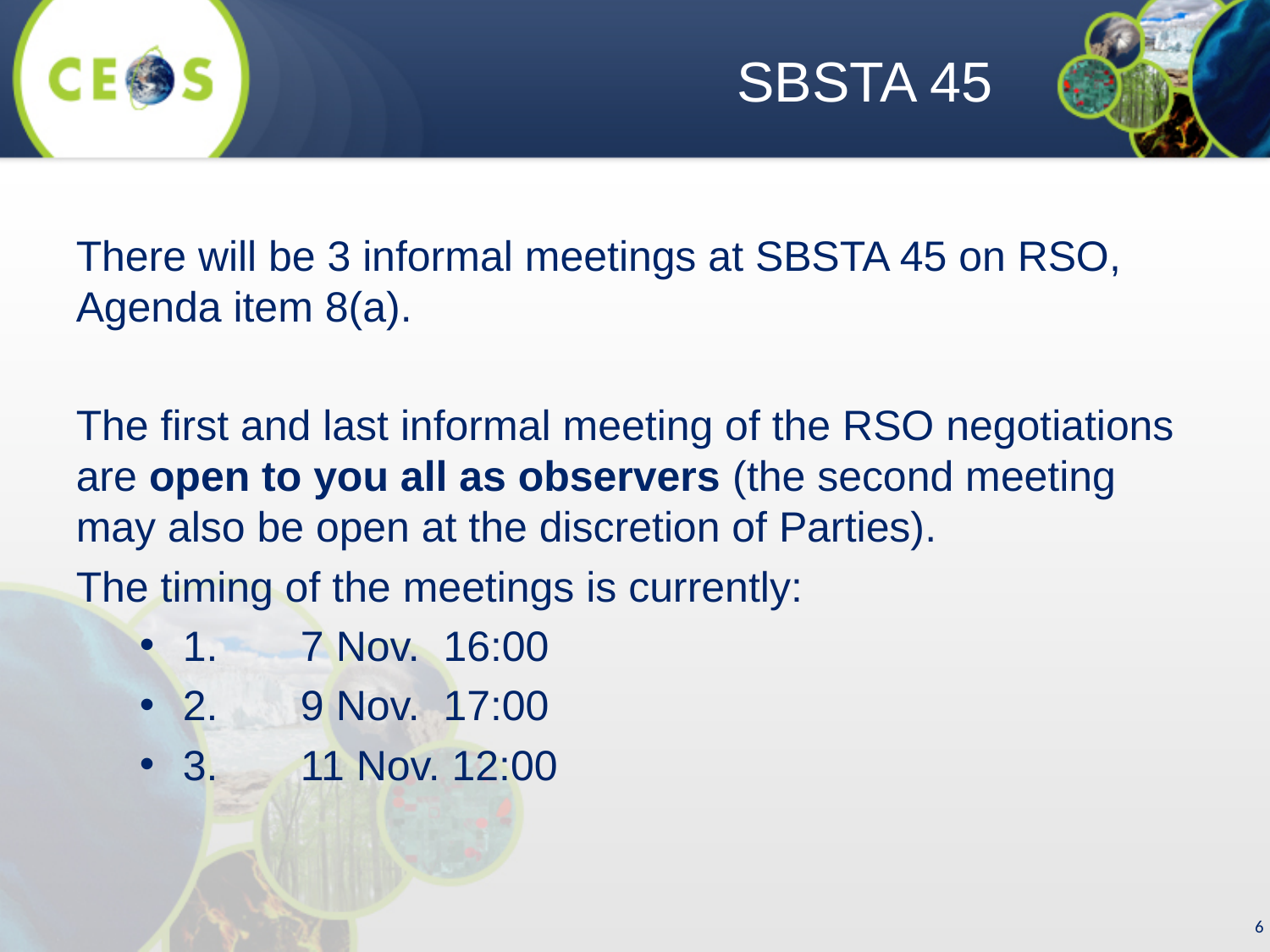

# SBSTA 45
There will be 3 informal meetings at SBSTA 45 on RSO, Agenda item 8(a).

The first and last informal meeting of the RSO negotiations are open to you all as observers (the second meeting may also be open at the discretion of Parties).
The timing of the meetings is currently:
1.       7 Nov.  16:00
2.       9 Nov.  17:00
3.       11 Nov. 12:00
6